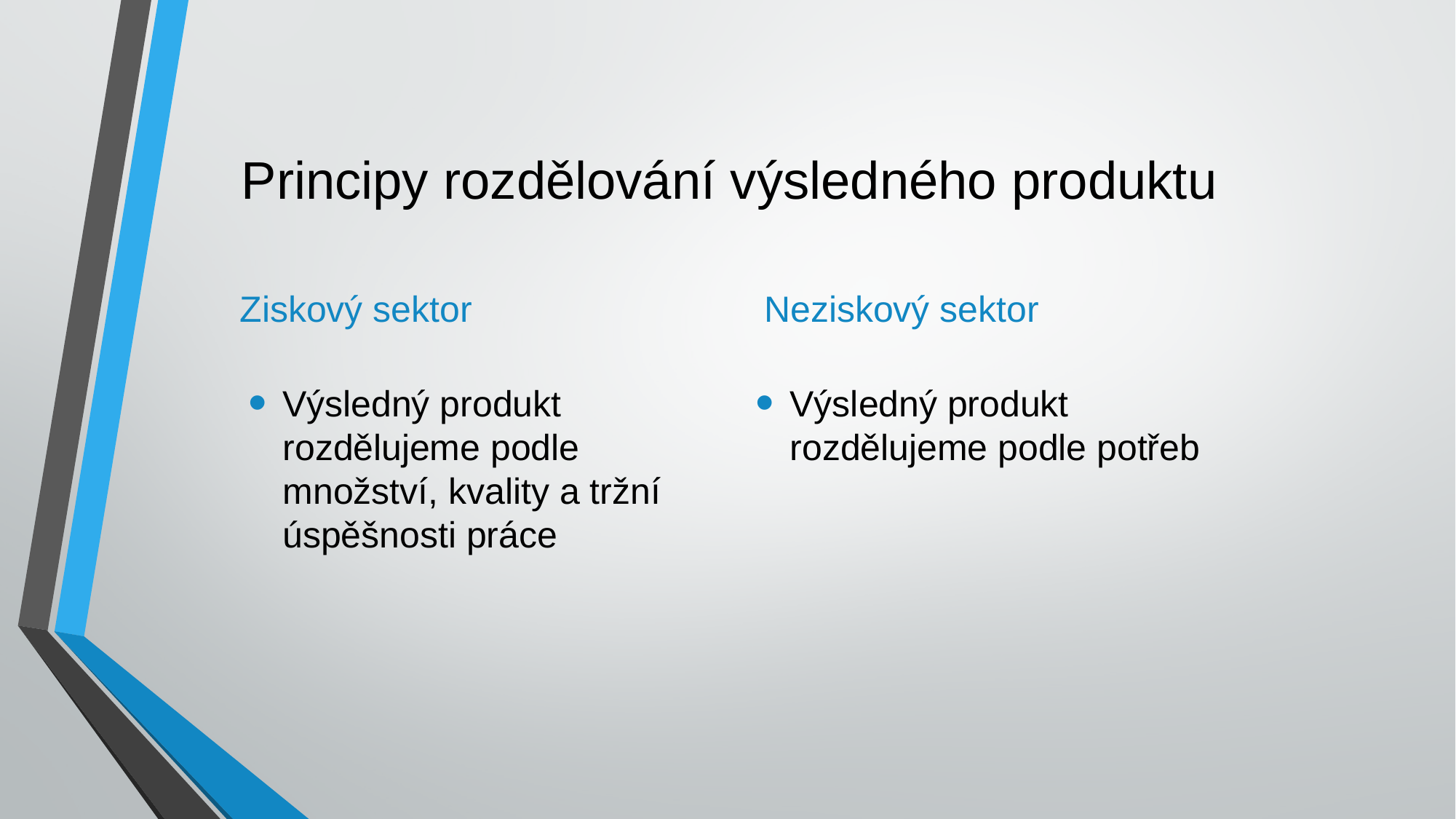

# Principy rozdělování výsledného produktu
Ziskový sektor
Neziskový sektor
Výsledný produkt rozdělujeme podle množství, kvality a tržní úspěšnosti práce

Výsledný produkt rozdělujeme podle potřeb